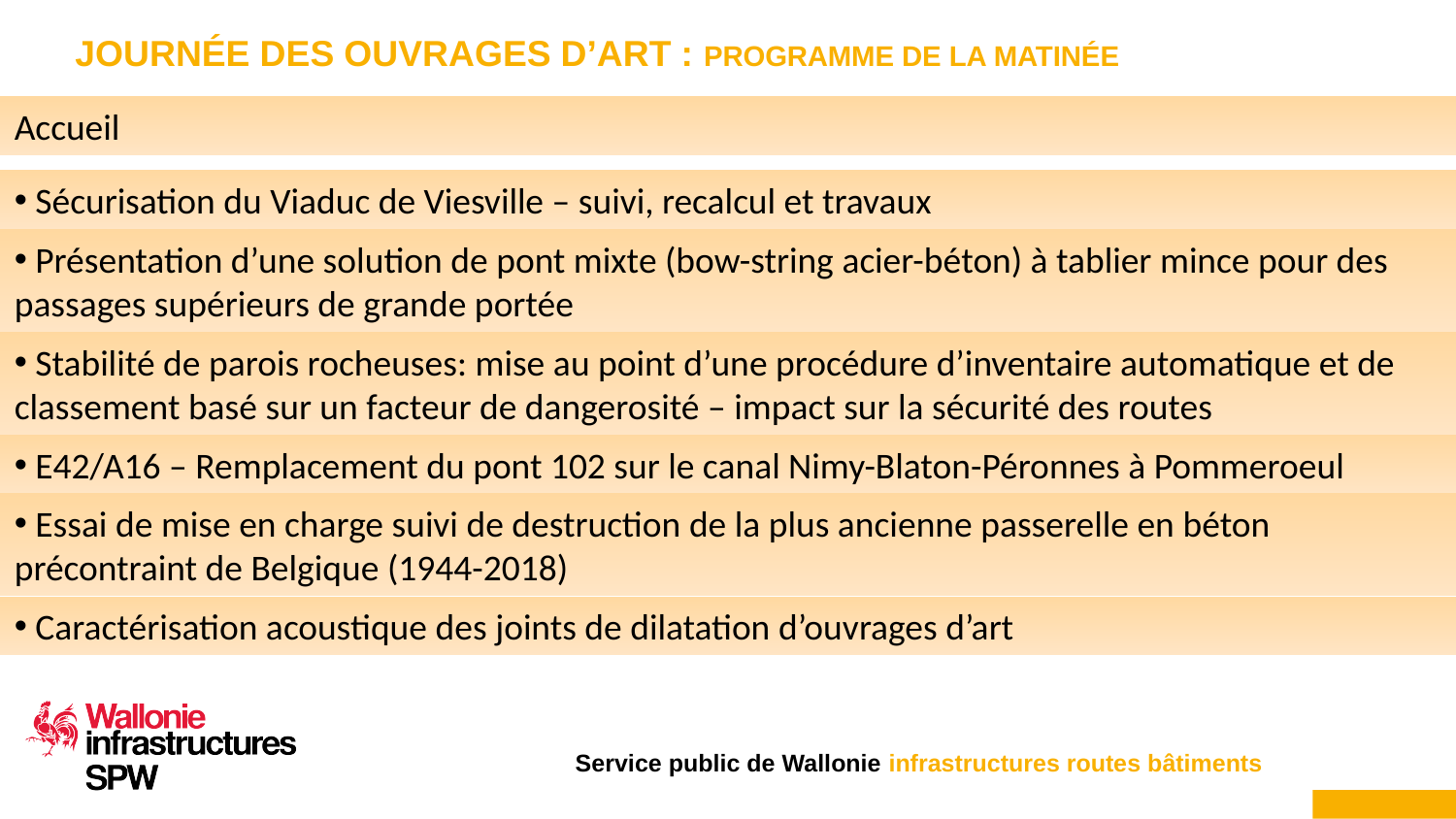

# Journée des Ouvrages d’Art : Programme de la matinée

Accueil
 Sécurisation du Viaduc de Viesville – suivi, recalcul et travaux
 Présentation d’une solution de pont mixte (bow-string acier-béton) à tablier mince pour des passages supérieurs de grande portée
 Stabilité de parois rocheuses: mise au point d’une procédure d’inventaire automatique et de classement basé sur un facteur de dangerosité – impact sur la sécurité des routes
 E42/A16 – Remplacement du pont 102 sur le canal Nimy-Blaton-Péronnes à Pommeroeul
 Essai de mise en charge suivi de destruction de la plus ancienne passerelle en béton précontraint de Belgique (1944-2018)
 Caractérisation acoustique des joints de dilatation d’ouvrages d’art